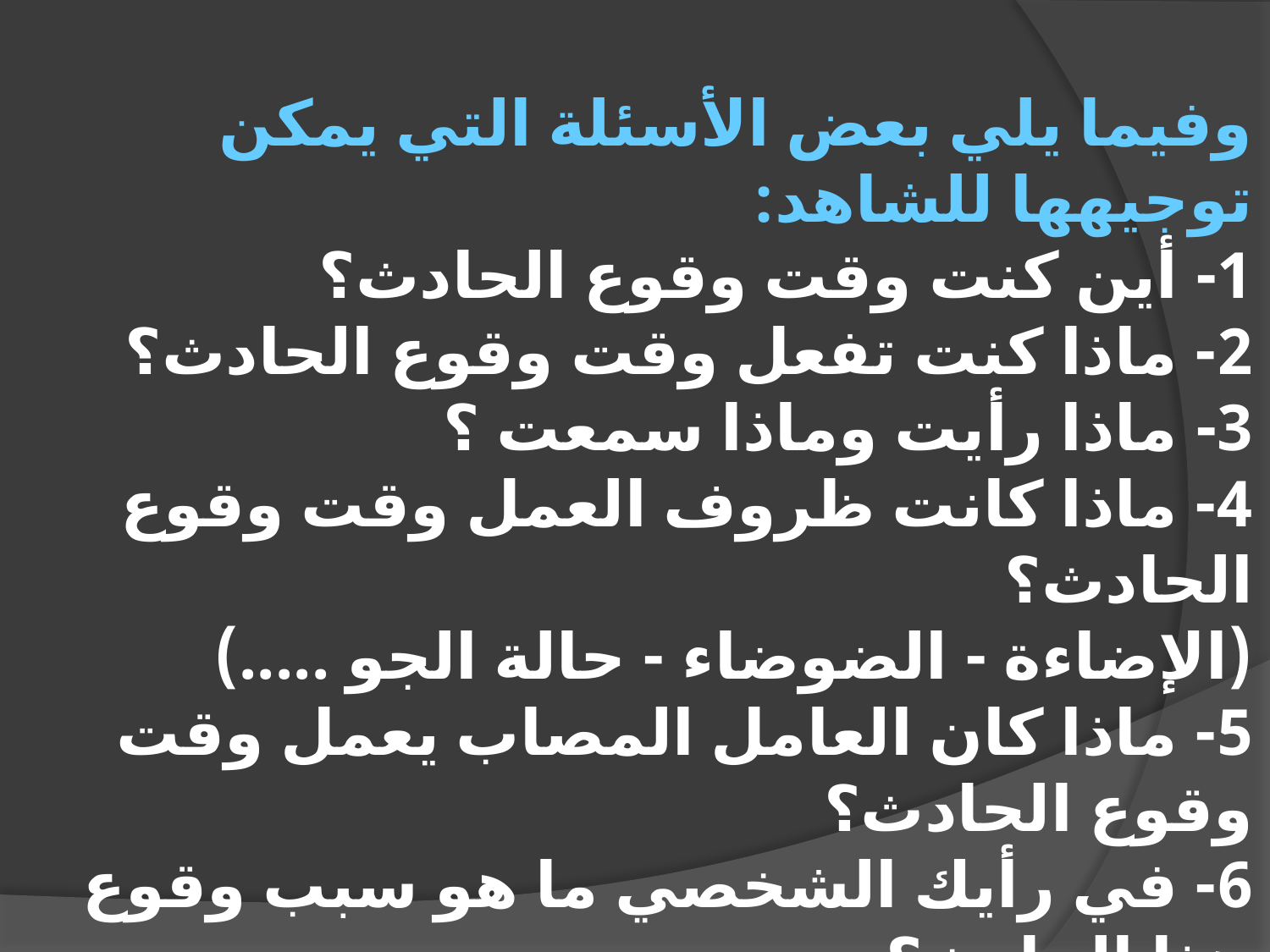

وفيما يلي بعض الأسئلة التي يمكن توجيهها للشاهد:
1- أين كنت وقت وقوع الحادث؟
2- ماذا كنت تفعل وقت وقوع الحادث؟
3- ماذا رأيت وماذا سمعت ؟
4- ماذا كانت ظروف العمل وقت وقوع الحادث؟
	(الإضاءة - الضوضاء - حالة الجو .....)
5- ماذا كان العامل المصاب يعمل وقت وقوع الحادث؟
6- في رأيك الشخصي ما هو سبب وقوع هذا الحادث؟
7- كيف يمكن تفادي أو منع الحوادث المشابهة مستقبلا؟